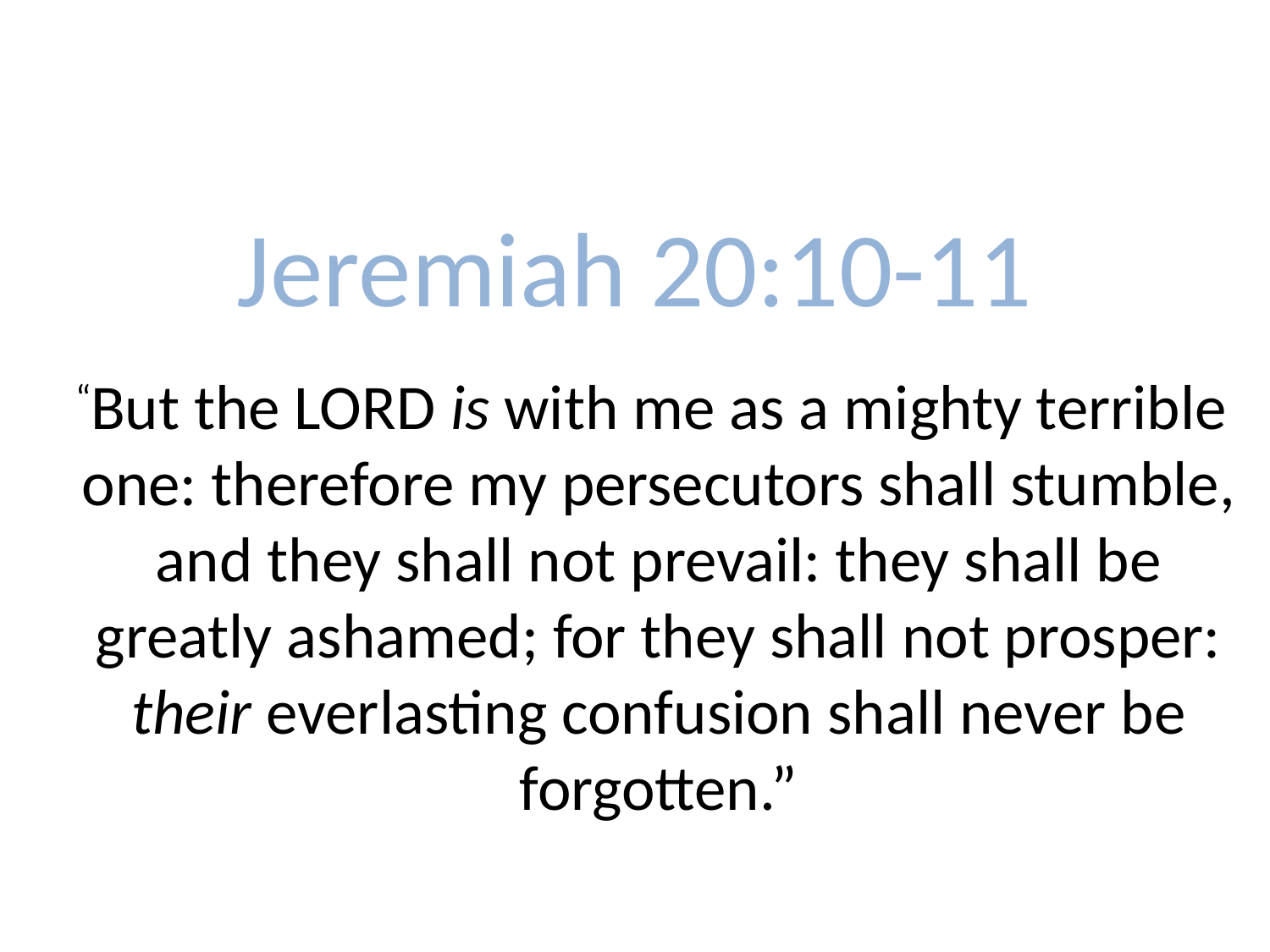

# Jeremiah 20:10-11
    “But the LORD is with me as a mighty terrible one: therefore my persecutors shall stumble, and they shall not prevail: they shall be greatly ashamed; for they shall not prosper: their everlasting confusion shall never be forgotten.”